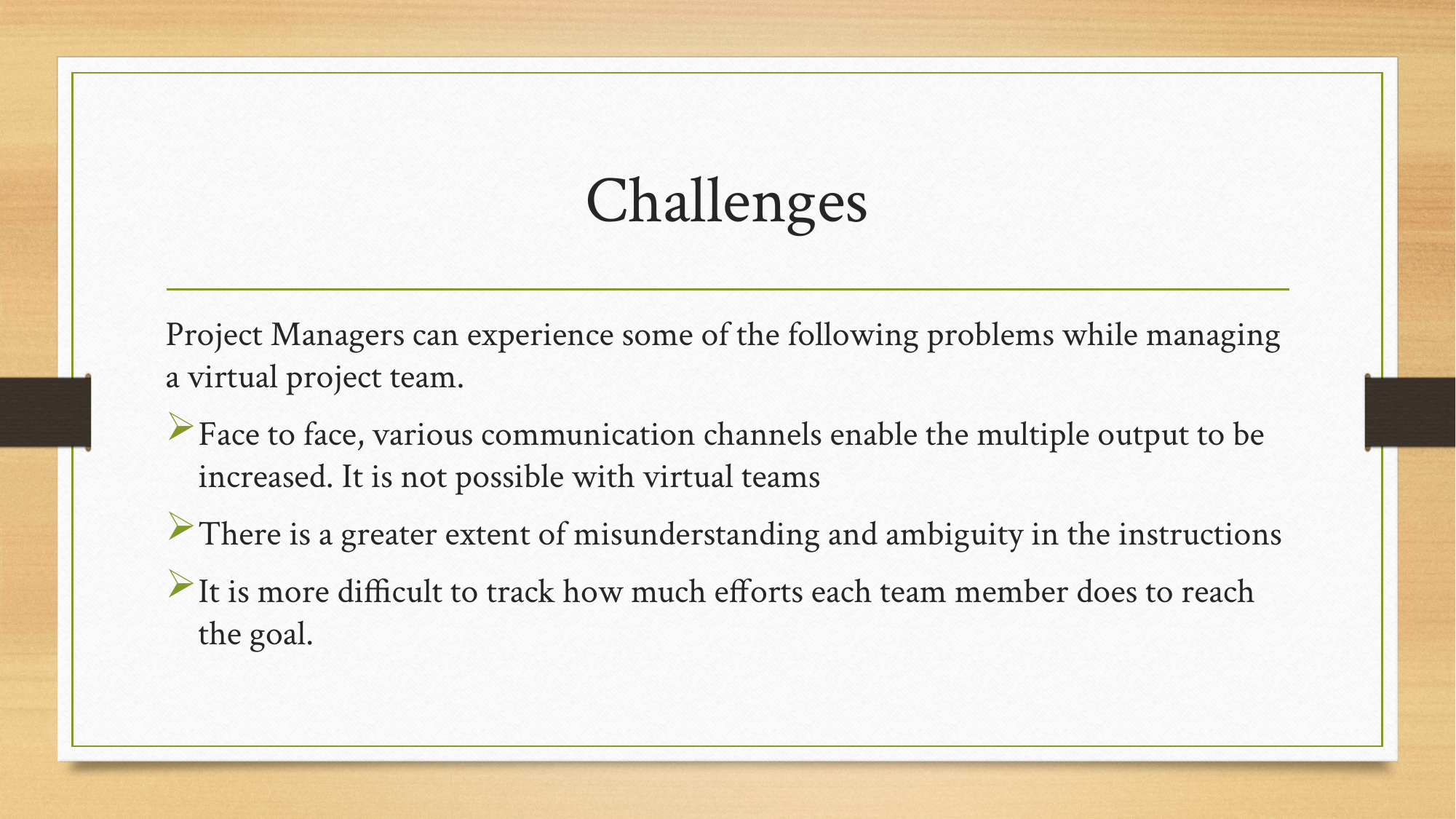

# Challenges
Project Managers can experience some of the following problems while managing a virtual project team.
Face to face, various communication channels enable the multiple output to be increased. It is not possible with virtual teams
There is a greater extent of misunderstanding and ambiguity in the instructions
It is more difficult to track how much efforts each team member does to reach the goal.